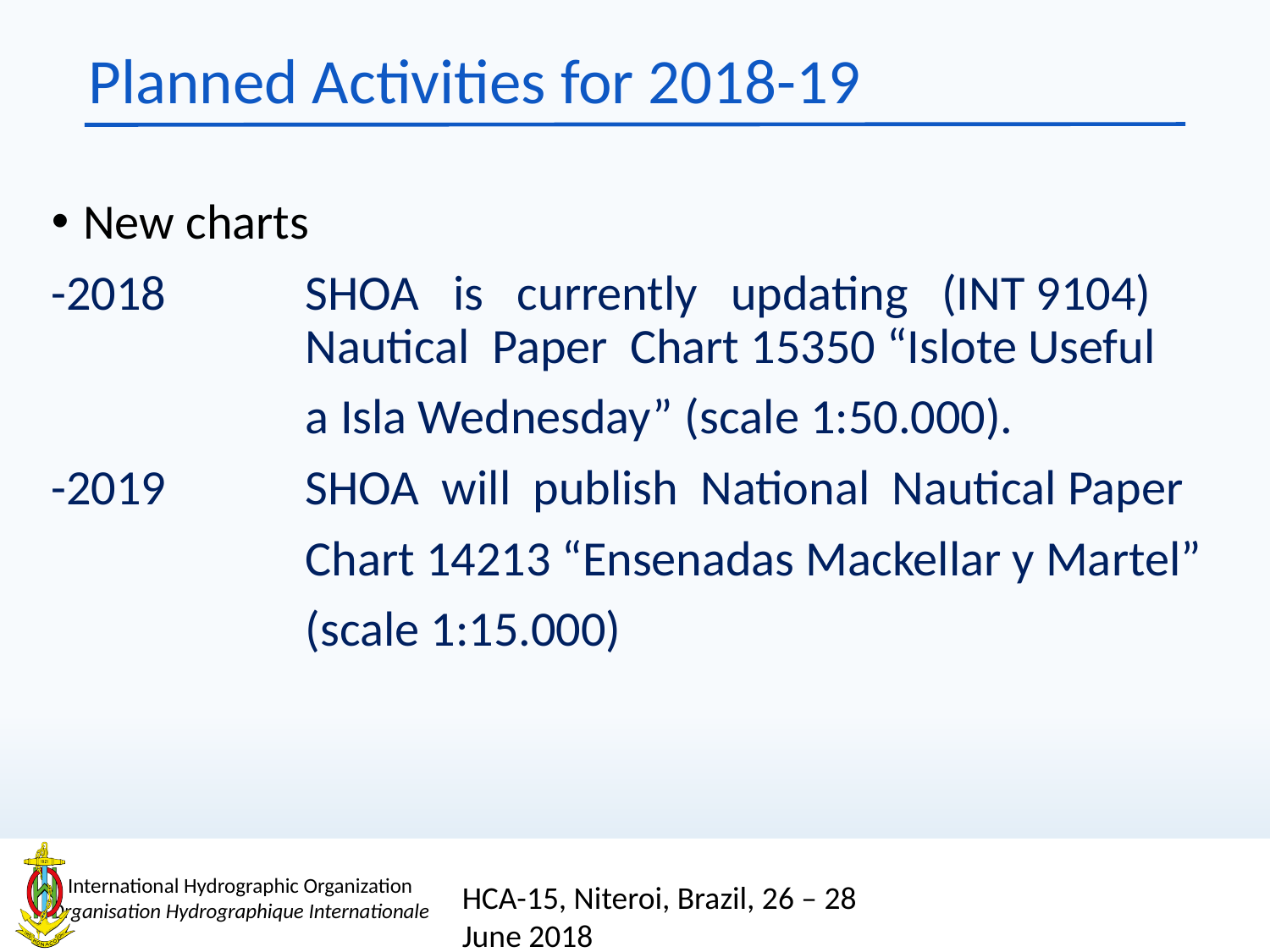

# Planned Activities for 2018-19
New charts
-2018		SHOA   is   currently   updating   (INT 9104) 			Nautical  Paper  Chart 15350 “Islote Useful
		a Isla Wednesday” (scale 1:50.000).
-2019		SHOA  will  publish  National  Nautical Paper
		Chart 14213 “Ensenadas Mackellar y Martel”
		(scale 1:15.000)

HCA-15, Niteroi, Brazil, 26 – 28 June 2018